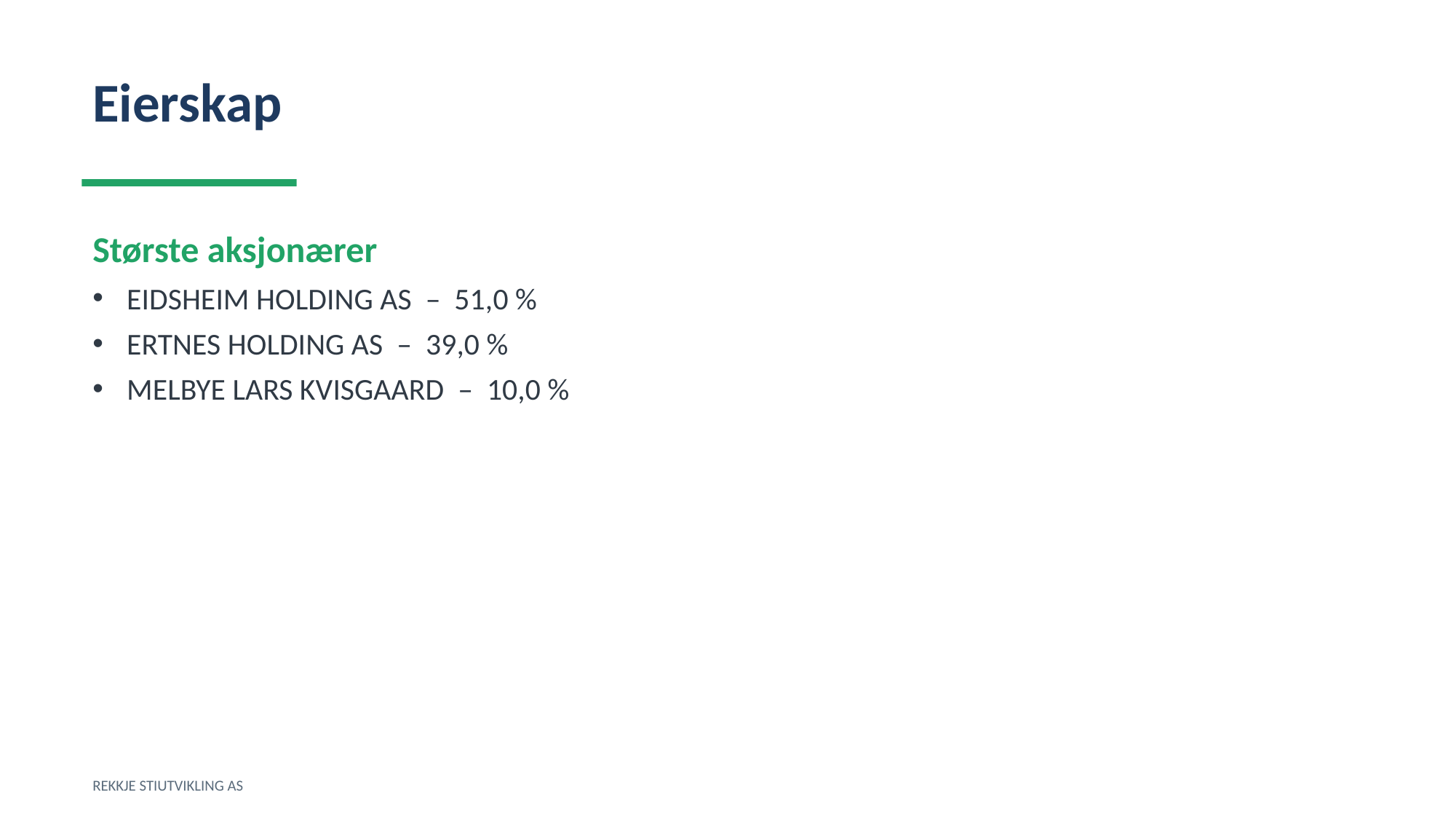

Eierskap

Største aksjonærer
EIDSHEIM HOLDING AS  –  51,0 %
ERTNES HOLDING AS  –  39,0 %
MELBYE LARS KVISGAARD  –  10,0 %
REKKJE STIUTVIKLING AS